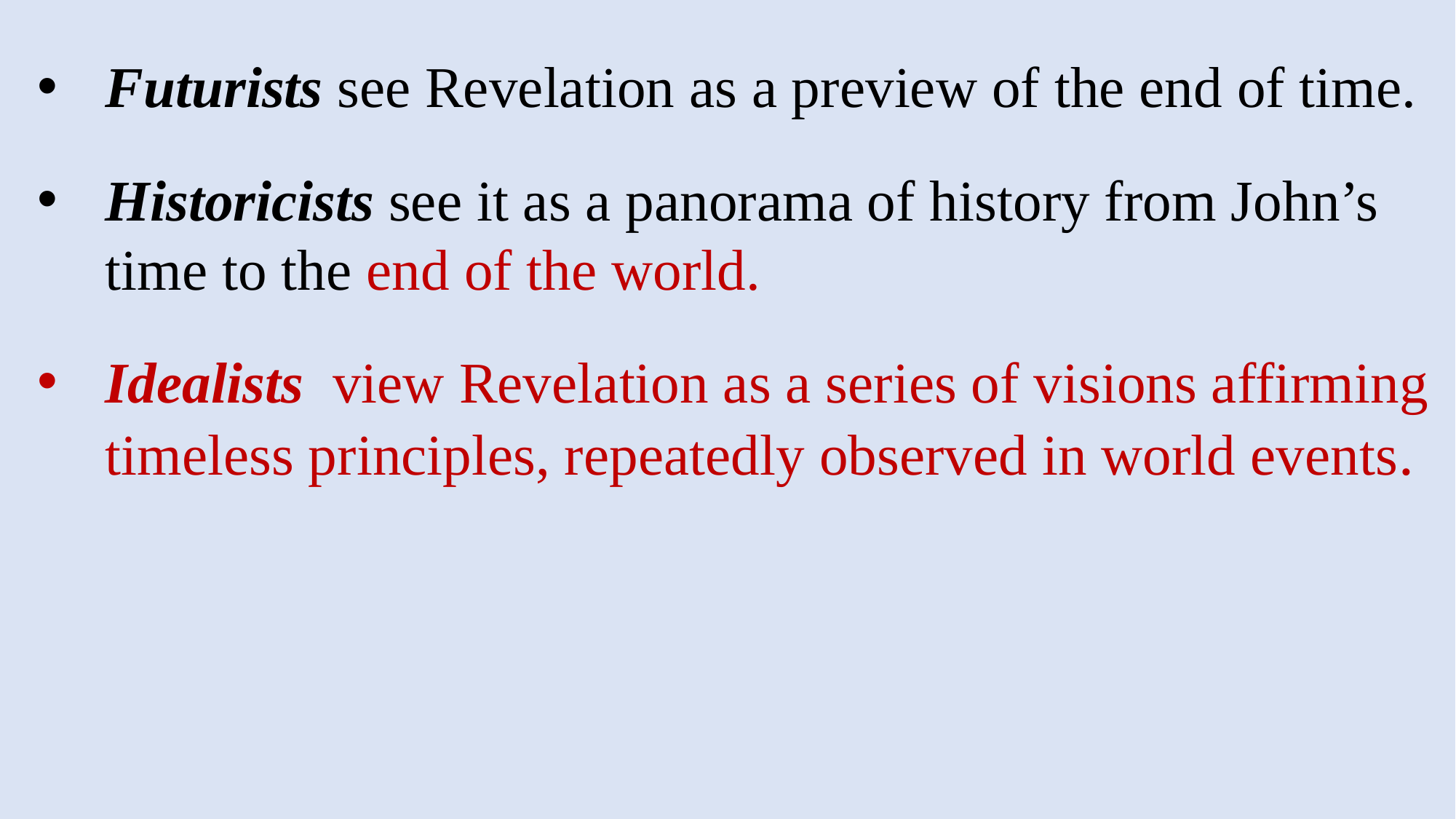

Futurists see Revelation as a preview of the end of time.

Historicists see it as a panorama of history from John’s time to the end of the world.

Idealists  view Revelation as a series of visions affirming timeless principles, repeatedly observed in world events.